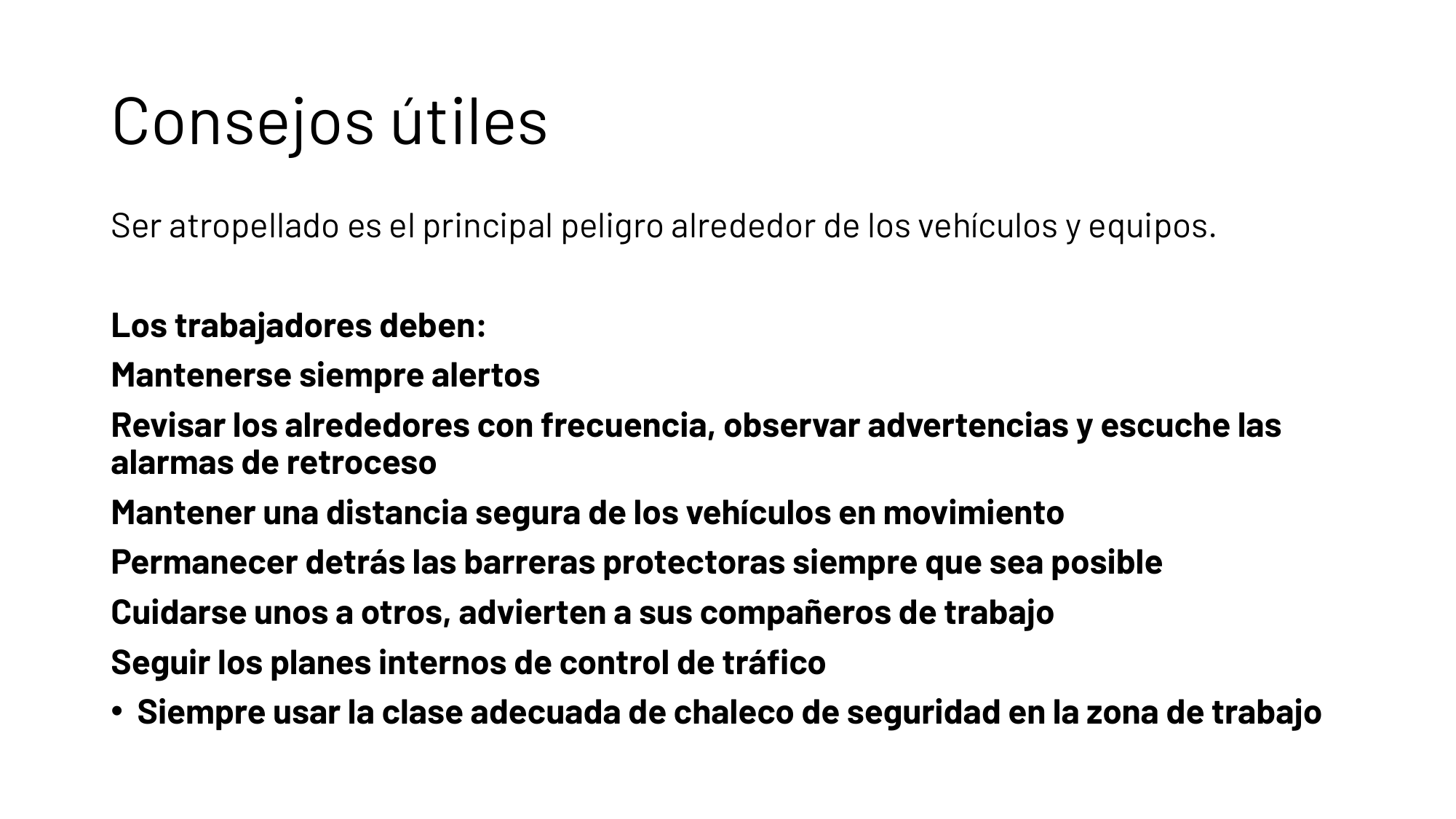

# Consejos útiles
Ser atropellado es el principal peligro alrededor de los vehículos y equipos.

Los trabajadores deben:
Mantenerse siempre alertos
Revisar los alrededores con frecuencia, observar advertencias y escuche las alarmas de retroceso
Mantener una distancia segura de los vehículos en movimiento
Permanecer detrás las barreras protectoras siempre que sea posible
Cuidarse unos a otros, advierten a sus compañeros de trabajo
Seguir los planes internos de control de tráfico
Siempre usar la clase adecuada de chaleco de seguridad en la zona de trabajo